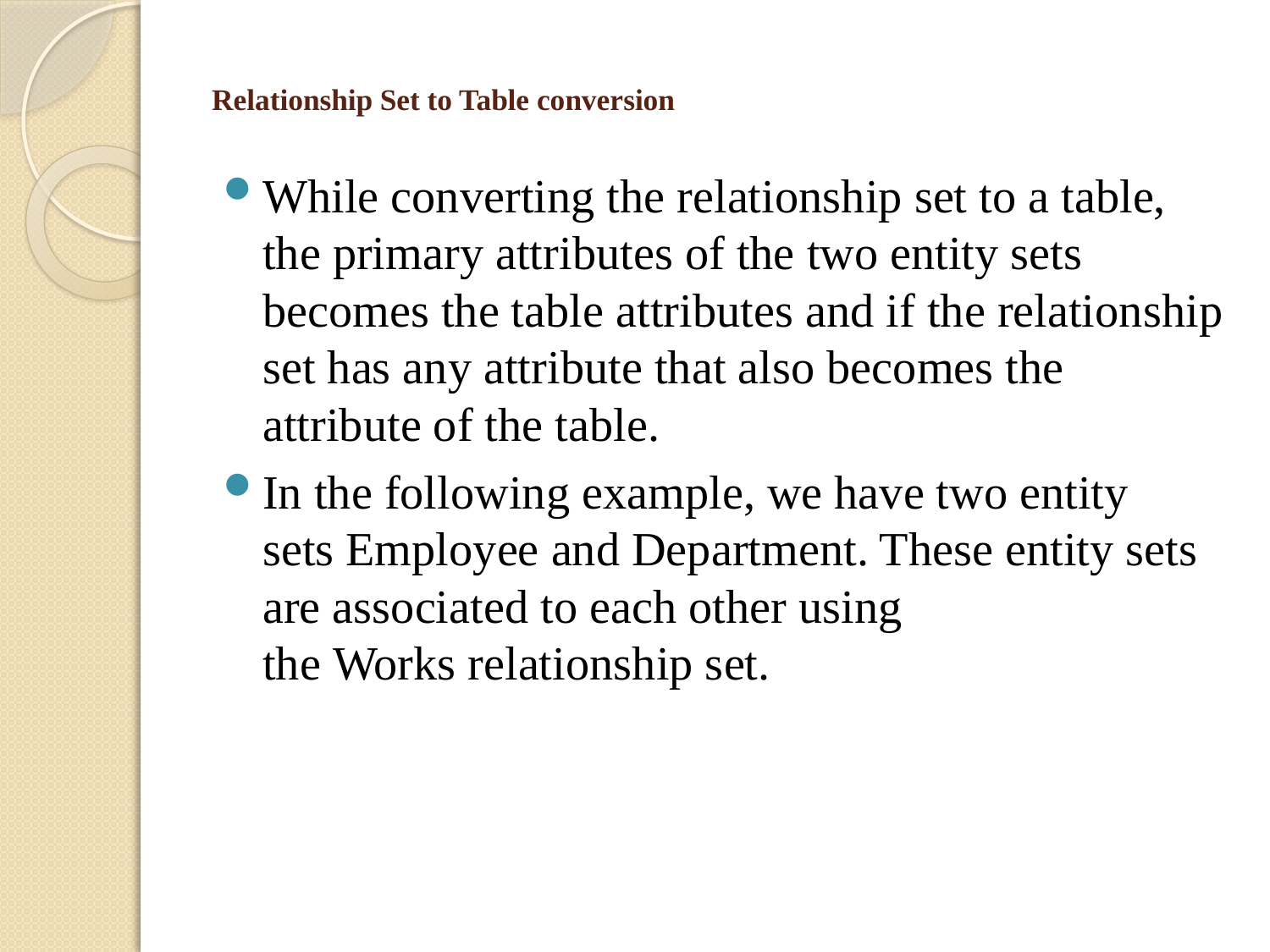

# Relationship Set to Table conversion
While converting the relationship set to a table, the primary attributes of the two entity sets becomes the table attributes and if the relationship set has any attribute that also becomes the attribute of the table.
In the following example, we have two entity sets Employee and Department. These entity sets are associated to each other using the Works relationship set.